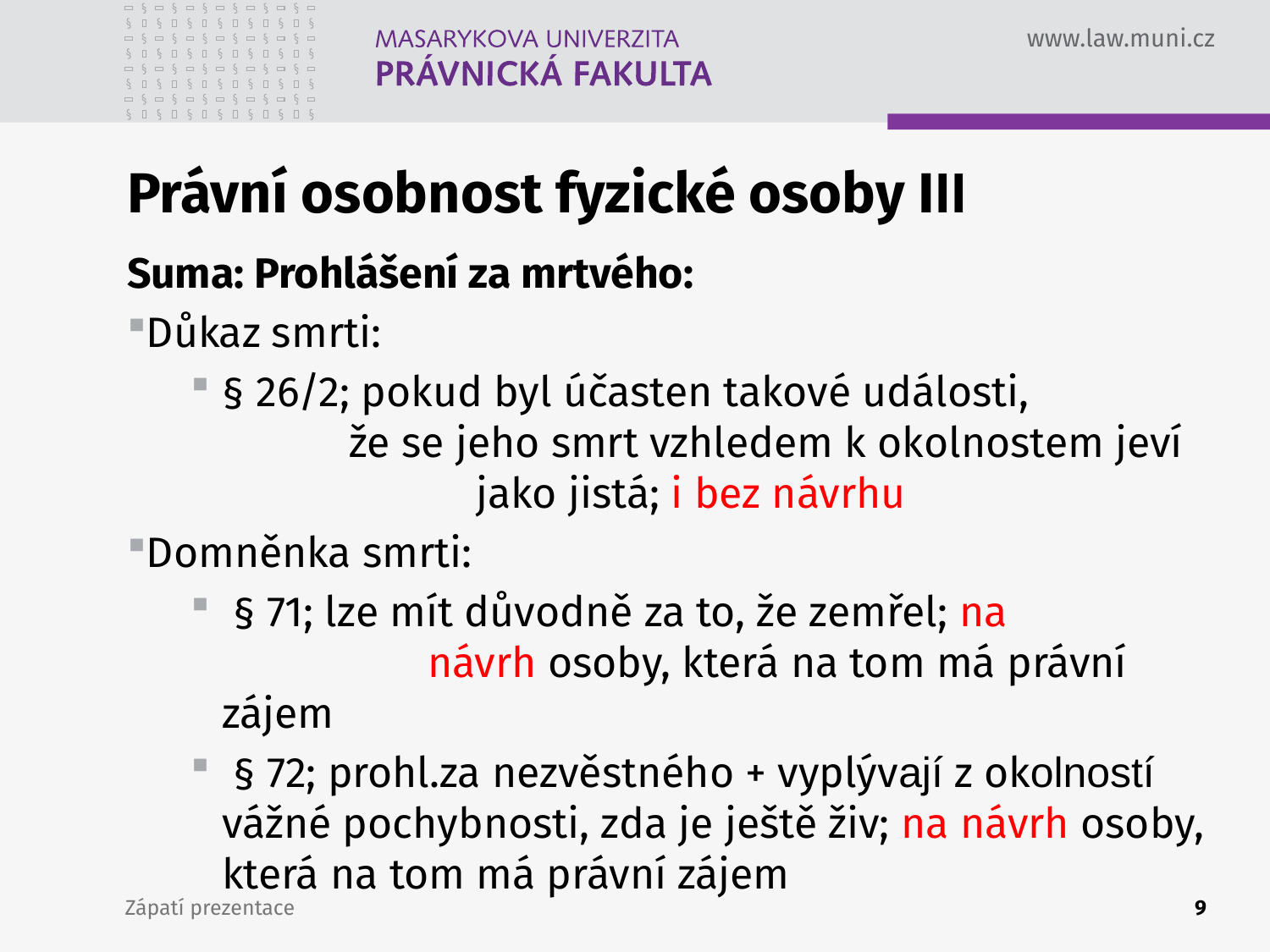

Právní osobnost fyzické osoby III
Suma: Prohlášení za mrtvého:
Důkaz smrti:
§ 26/2; pokud byl účasten takové události, 		že se jeho smrt vzhledem k okolnostem jeví 		jako jistá; i bez návrhu
Domněnka smrti:
 § 71; lze mít důvodně za to, že zemřel; na 		       návrh osoby, která na tom má právní zájem
 § 72; prohl.za nezvěstného + vyplývají z okolností vážné pochybnosti, zda je ještě živ; na návrh osoby, která na tom má právní zájem

Zápatí prezentace
9